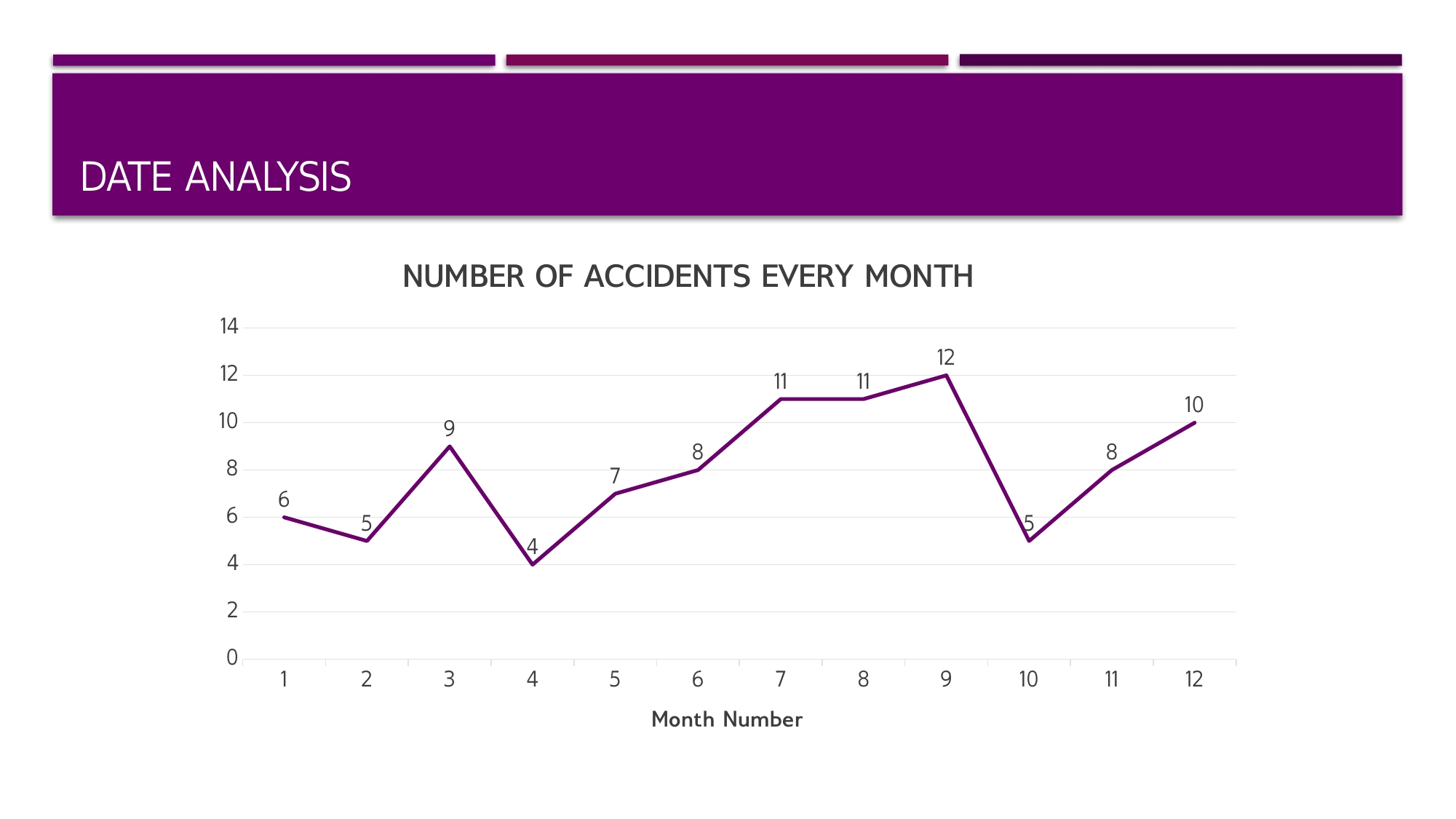

# Date analysis

### Chart: NUMBER OF ACCIDENTS EVERY MONTH

| Category |  |
|---|---|